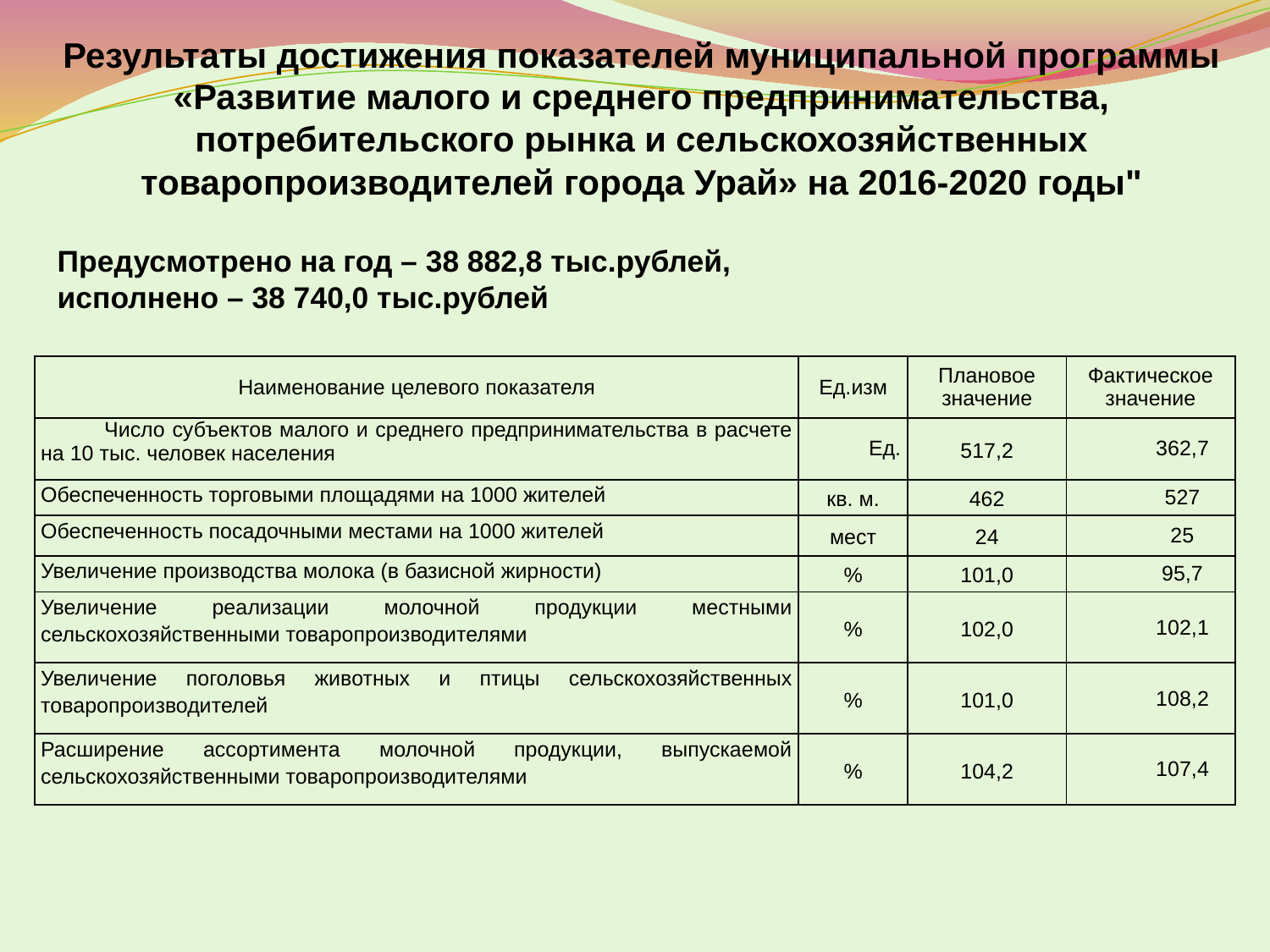

Результаты достижения показателей муниципальной программы «Развитие малого и среднего предпринимательства, потребительского рынка и сельскохозяйственных товаропроизводителей города Урай» на 2016-2020 годы"
Предусмотрено на год – 38 882,8 тыс.рублей, исполнено – 38 740,0 тыс.рублей
| Наименование целевого показателя | Ед.изм | Плановое значение | Фактическое значение |
| --- | --- | --- | --- |
| Число субъектов малого и среднего предпринимательства в расчете на 10 тыс. человек населения | Ед. | 517,2 | 362,7 |
| Обеспеченность торговыми площадями на 1000 жителей | кв. м. | 462 | 527 |
| Обеспеченность посадочными местами на 1000 жителей | мест | 24 | 25 |
| Увеличение производства молока (в базисной жирности) | % | 101,0 | 95,7 |
| Увеличение реализации молочной продукции местными сельскохозяйственными товаропроизводителями | % | 102,0 | 102,1 |
| Увеличение поголовья животных и птицы сельскохозяйственных товаропроизводителей | % | 101,0 | 108,2 |
| Расширение ассортимента молочной продукции, выпускаемой сельскохозяйственными товаропроизводителями | % | 104,2 | 107,4 |